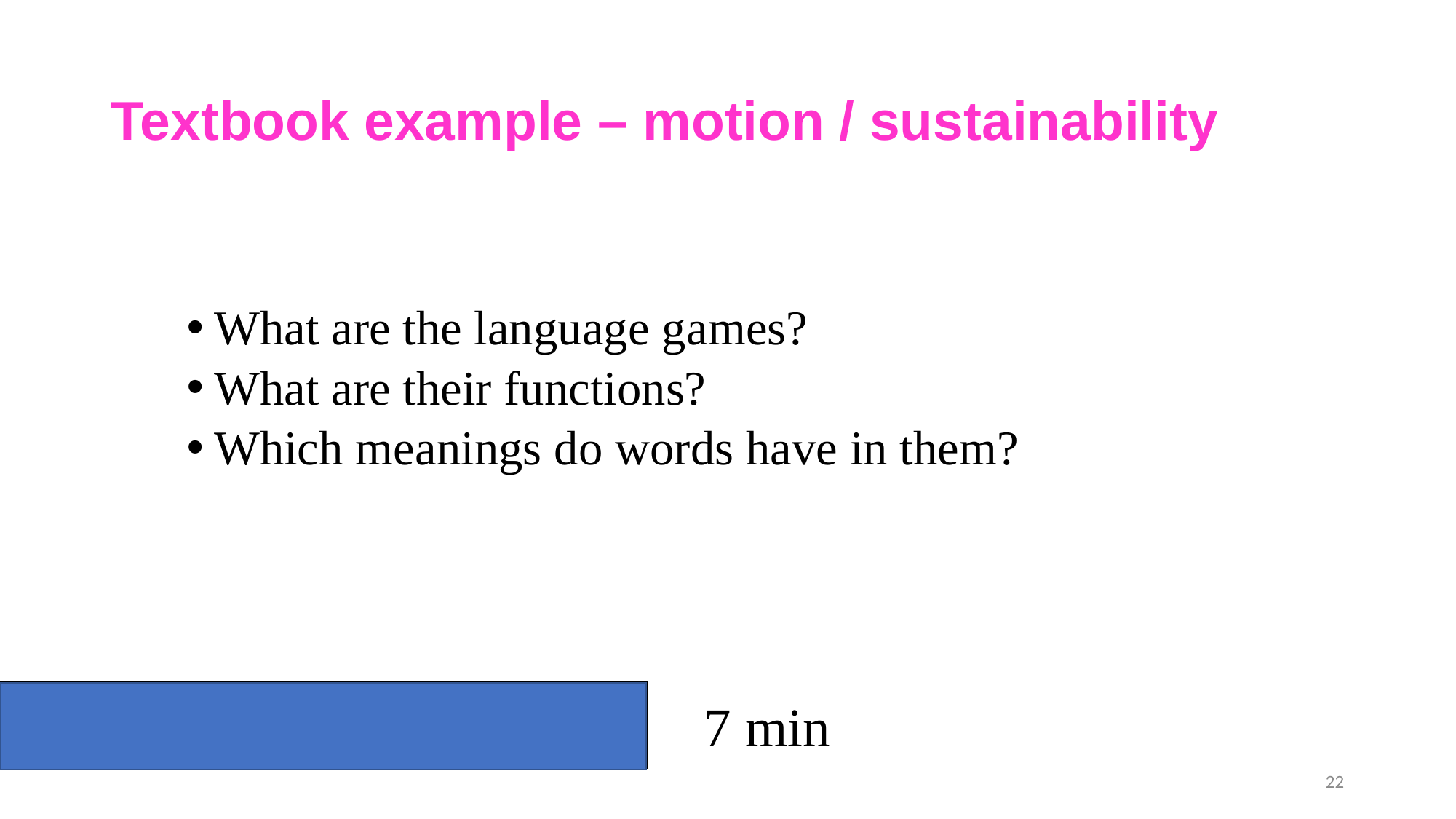

# Textbook example – motion / sustainability
What are the language games?
What are their functions?
Which meanings do words have in them?

 7 min
22